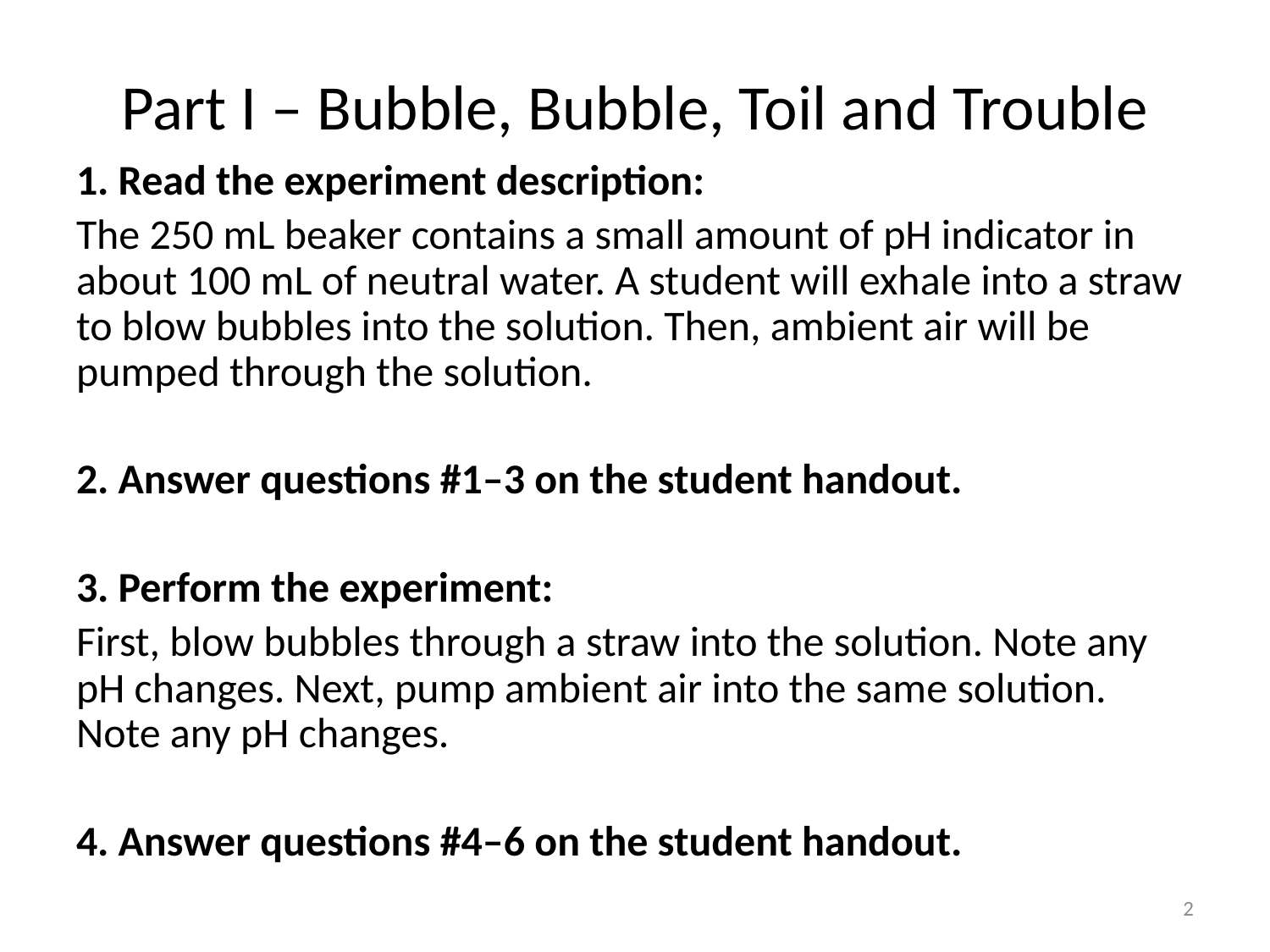

# Part I – Bubble, Bubble, Toil and Trouble
1. Read the experiment description:
The 250 mL beaker contains a small amount of pH indicator in about 100 mL of neutral water. A student will exhale into a straw to blow bubbles into the solution. Then, ambient air will be pumped through the solution.

2. Answer questions #1–3 on the student handout.

3. Perform the experiment:
First, blow bubbles through a straw into the solution. Note any pH changes. Next, pump ambient air into the same solution. Note any pH changes.

4. Answer questions #4–6 on the student handout.
2